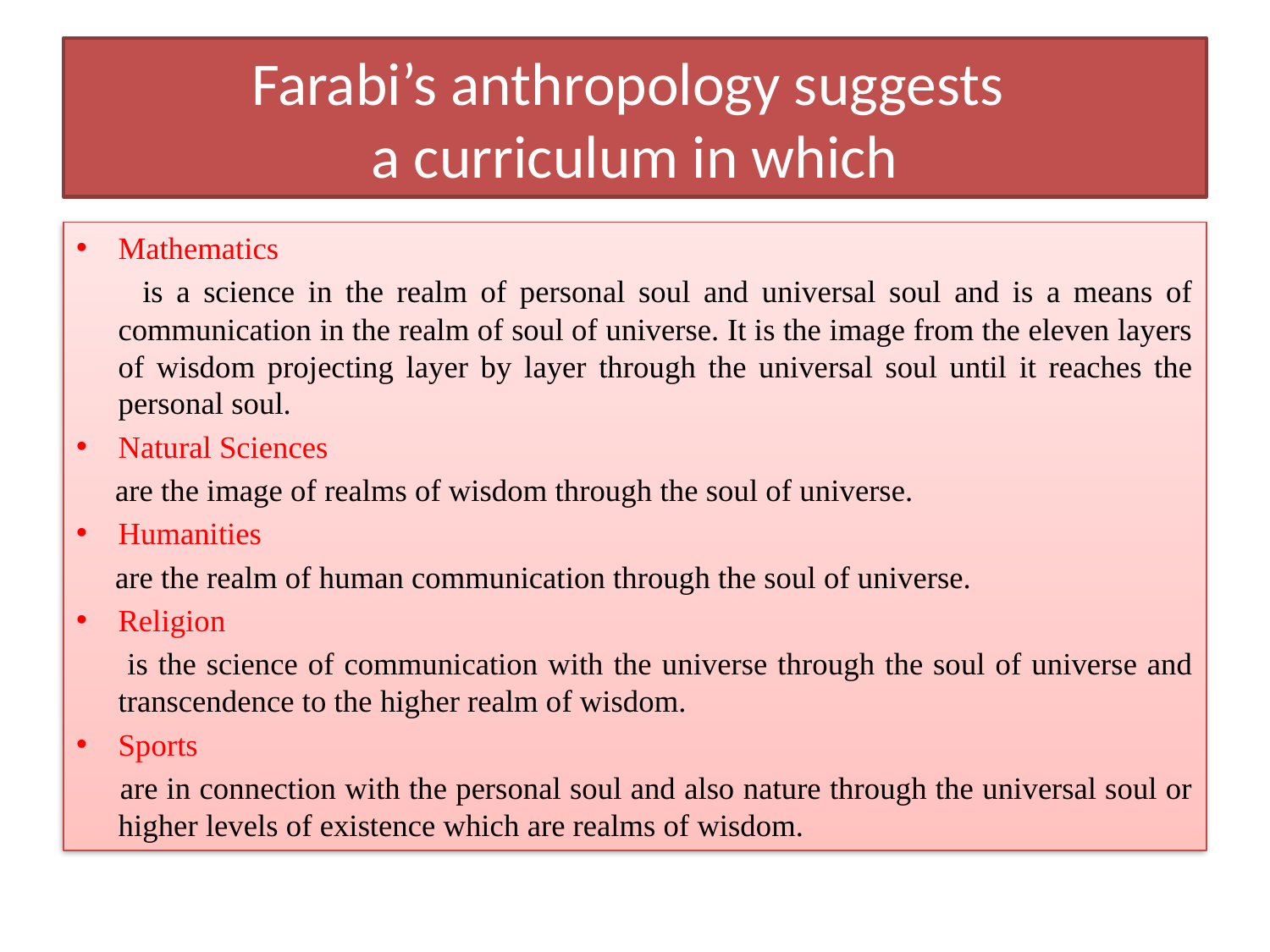

# Farabi’s anthropology suggests a curriculum in which
Mathematics
     is a science in the realm of personal soul and universal soul and is a means of communication in the realm of soul of universe. It is the image from the eleven layers of wisdom projecting layer by layer through the universal soul until it reaches the personal soul.
Natural Sciences
     are the image of realms of wisdom through the soul of universe.
Humanities
     are the realm of human communication through the soul of universe.
Religion
     is the science of communication with the universe through the soul of universe and transcendence to the higher realm of wisdom.
Sports
     are in connection with the personal soul and also nature through the universal soul or higher levels of existence which are realms of wisdom.